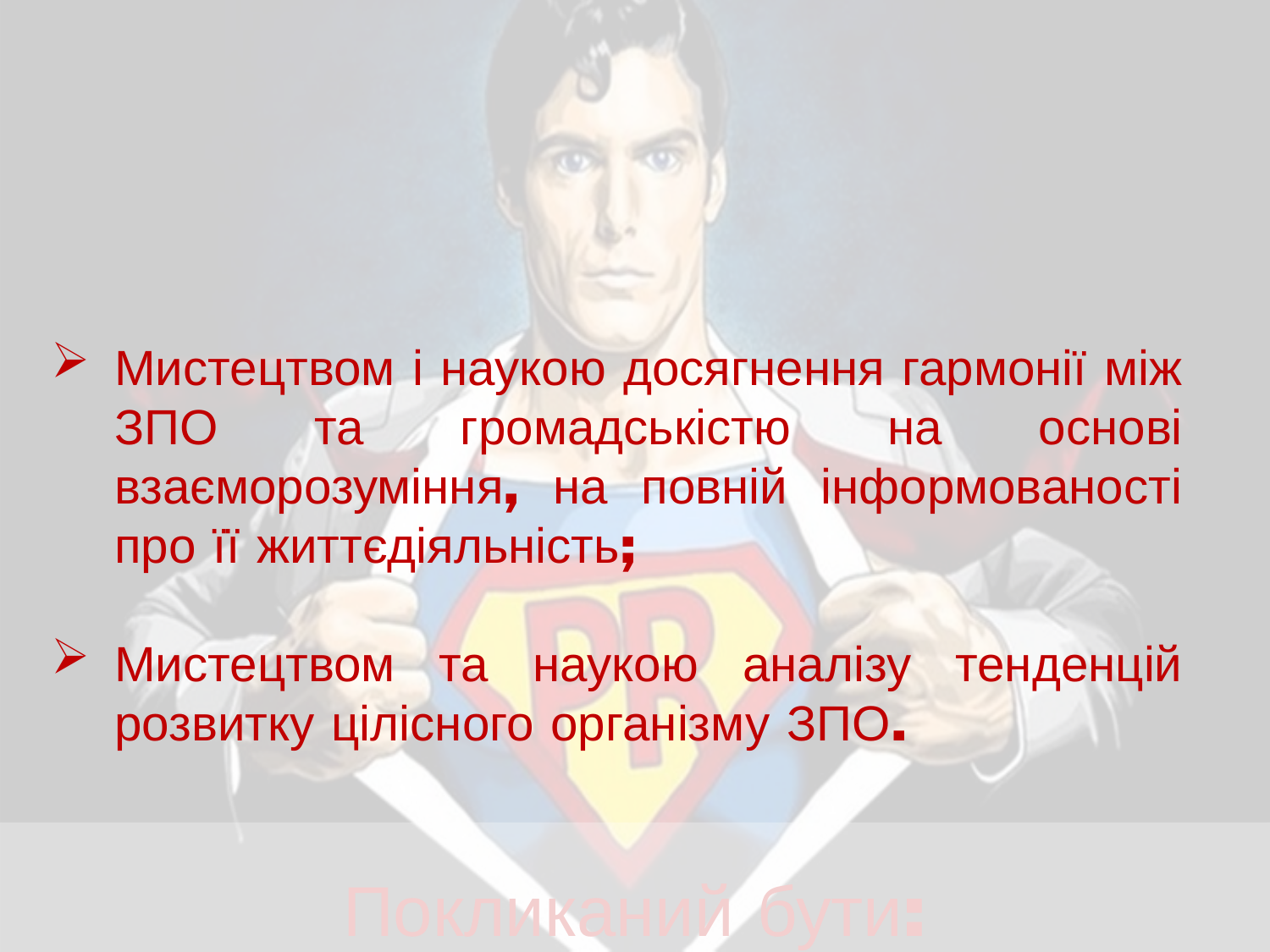

Мистецтвом і наукою досягнення гармонії між ЗПО та громадськістю на основі взаєморозуміння, на повній інформованості про її життєдіяльність;

Мистецтвом та наукою аналізу тенденцій розвитку цілісного організму ЗПО.
Покликаний бути: